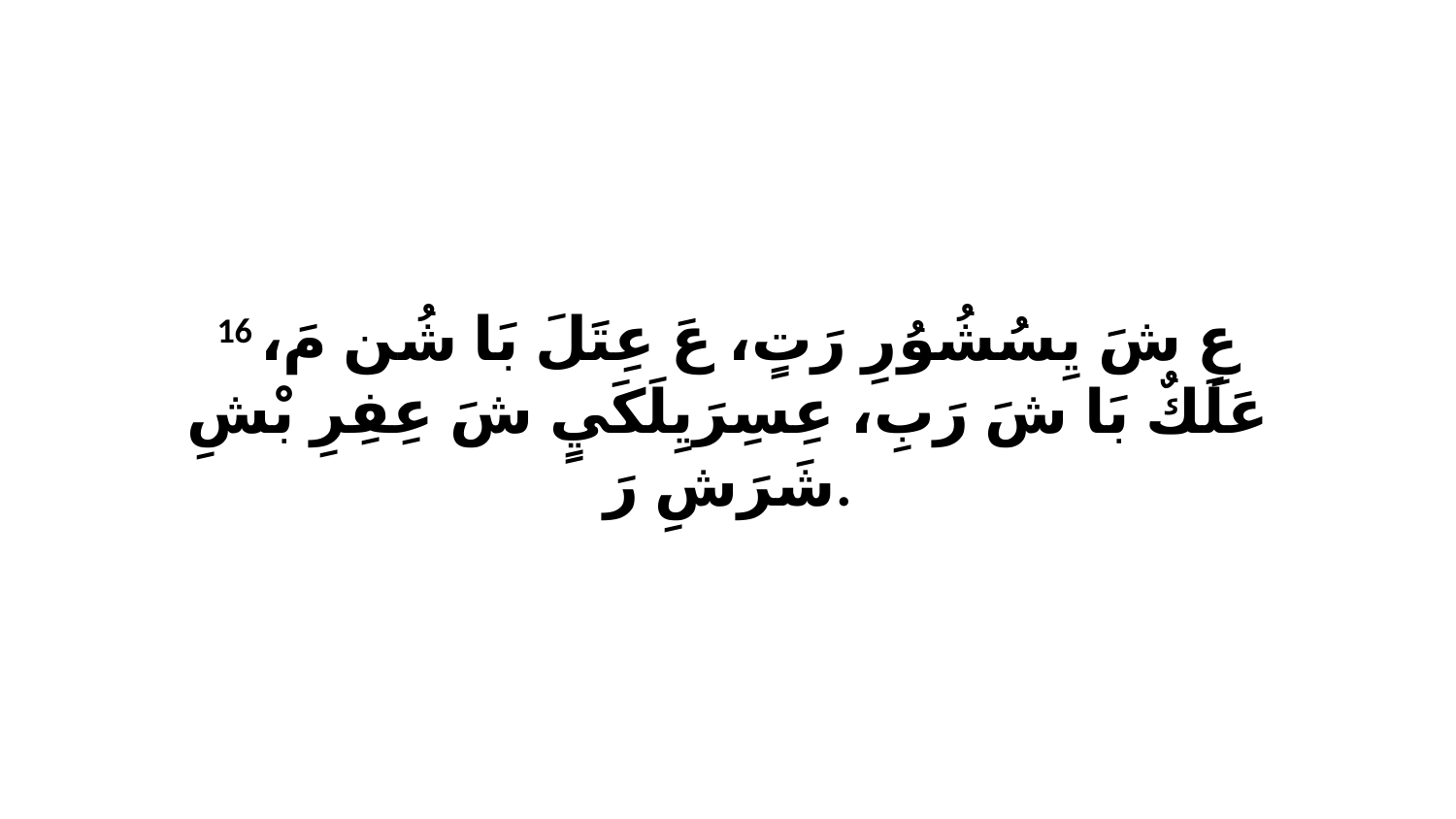

16 عِ شَ يِسُشُوُرِ رَتٍ، عَ عِتَلَ بَا شُن مَ، عَلَكٌ بَا شَ رَبِ، عِسِرَيِلَكَيٍ شَ عِفِرِ بْشِ شَرَشِ رَ.